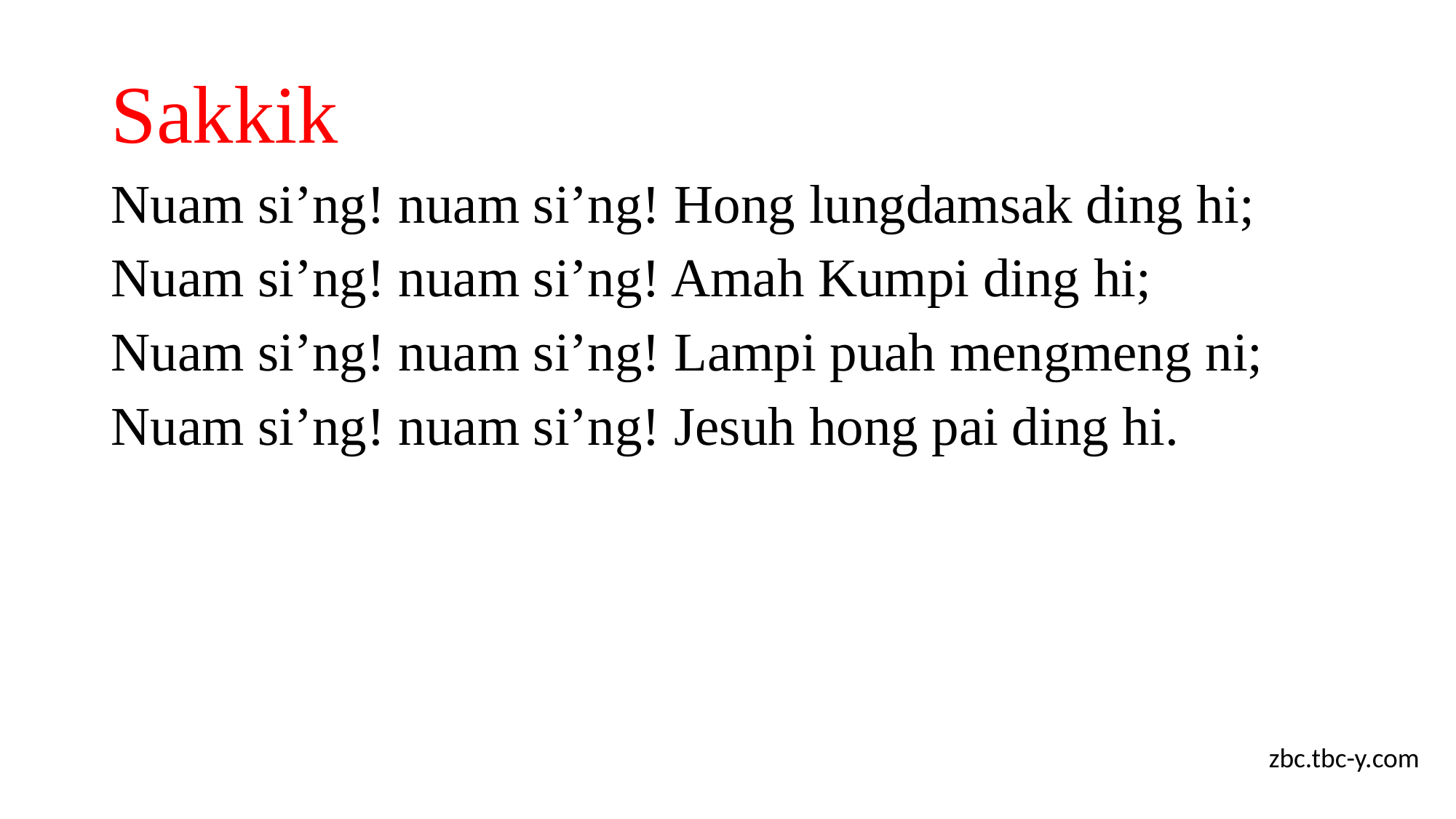

# Sakkik
Nuam si’ng! nuam si’ng! Hong lungdamsak ding hi;
Nuam si’ng! nuam si’ng! Amah Kumpi ding hi;
Nuam si’ng! nuam si’ng! Lampi puah mengmeng ni;
Nuam si’ng! nuam si’ng! Jesuh hong pai ding hi.

zbc.tbc-y.com